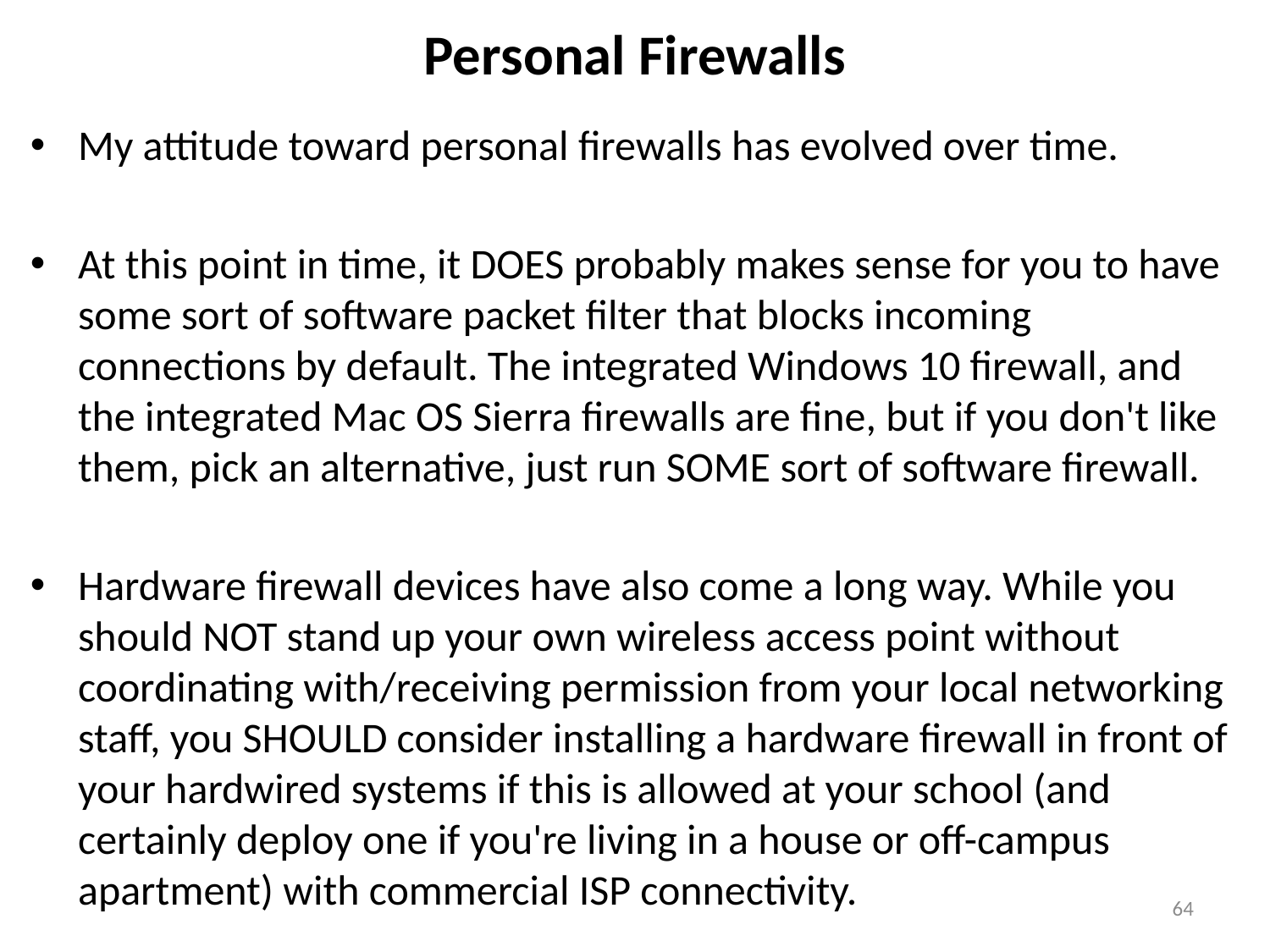

# Personal Firewalls
My attitude toward personal firewalls has evolved over time.

At this point in time, it DOES probably makes sense for you to have some sort of software packet filter that blocks incoming connections by default. The integrated Windows 10 firewall, and the integrated Mac OS Sierra firewalls are fine, but if you don't like them, pick an alternative, just run SOME sort of software firewall.

Hardware firewall devices have also come a long way. While you should NOT stand up your own wireless access point without coordinating with/receiving permission from your local networking staff, you SHOULD consider installing a hardware firewall in front of your hardwired systems if this is allowed at your school (and certainly deploy one if you're living in a house or off-campus apartment) with commercial ISP connectivity.
64